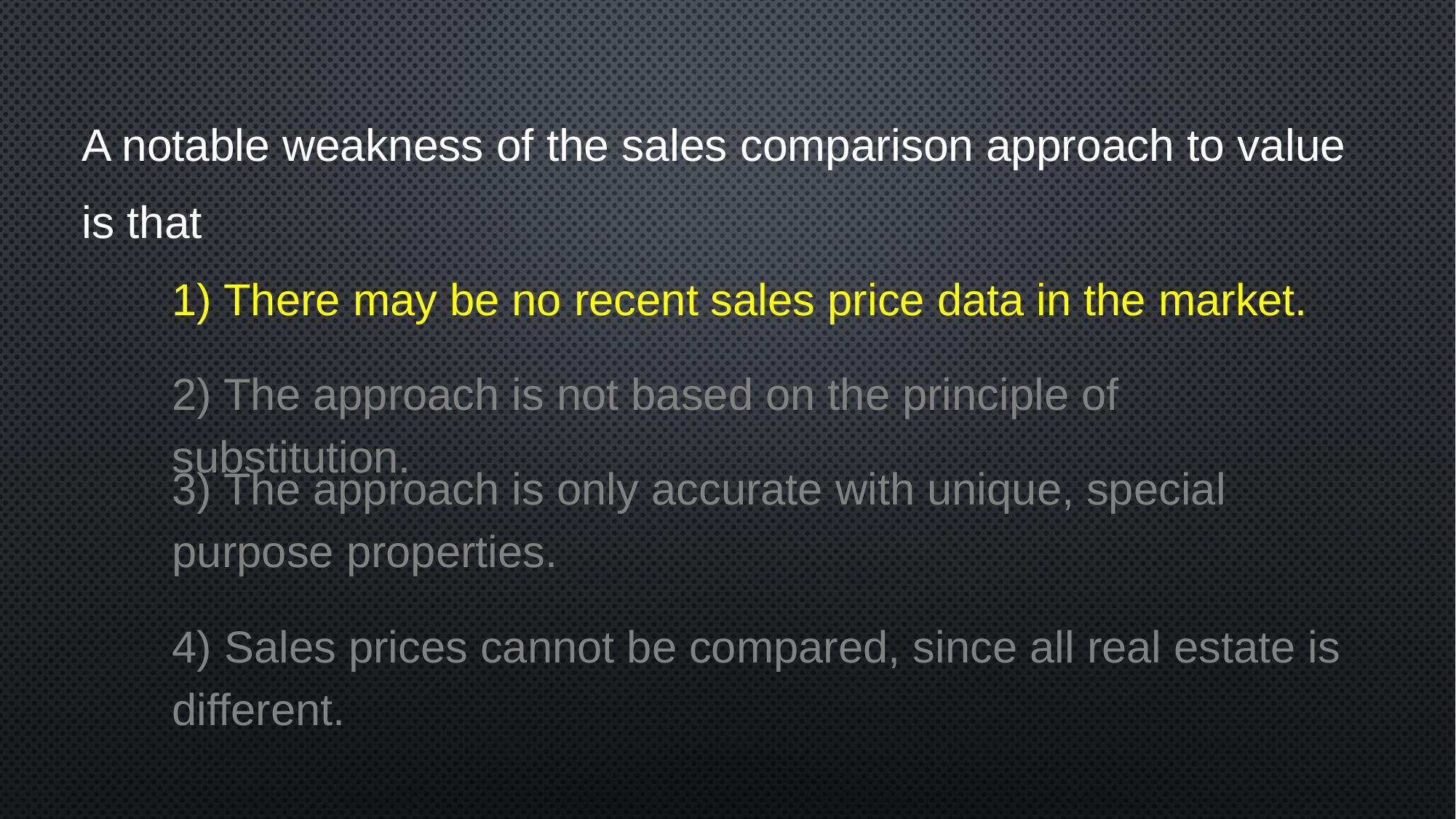

A notable weakness of the sales comparison approach to value is that
1) There may be no recent sales price data in the market.
2) The approach is not based on the principle of substitution.
3) The approach is only accurate with unique, special purpose properties.
4) Sales prices cannot be compared, since all real estate is different.